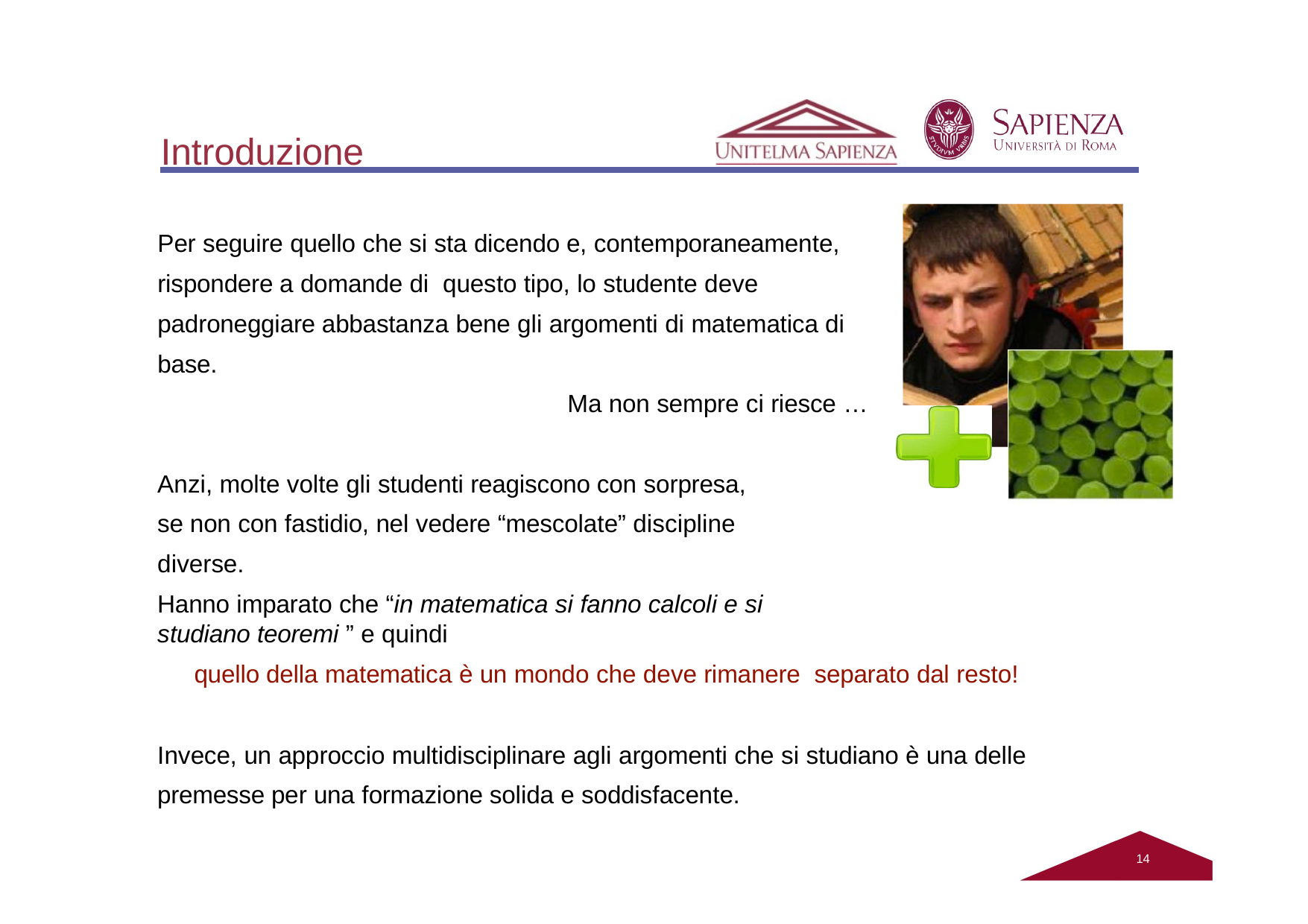

# Introduzione
Per seguire quello che si sta dicendo e, contemporaneamente, rispondere a domande di  questo tipo, lo studente deve padroneggiare abbastanza bene gli argomenti di matematica di base.
Ma non sempre ci riesce …

Anzi, molte volte gli studenti reagiscono con sorpresa, se non con fastidio, nel vedere “mescolate” discipline diverse.
Hanno imparato che “in matematica si fanno calcoli e si  studiano teoremi ” e quindi
quello della matematica è un mondo che deve rimanere  separato dal resto!

Invece, un approccio multidisciplinare agli argomenti che si studiano è una delle premesse per una formazione solida e soddisfacente.
14